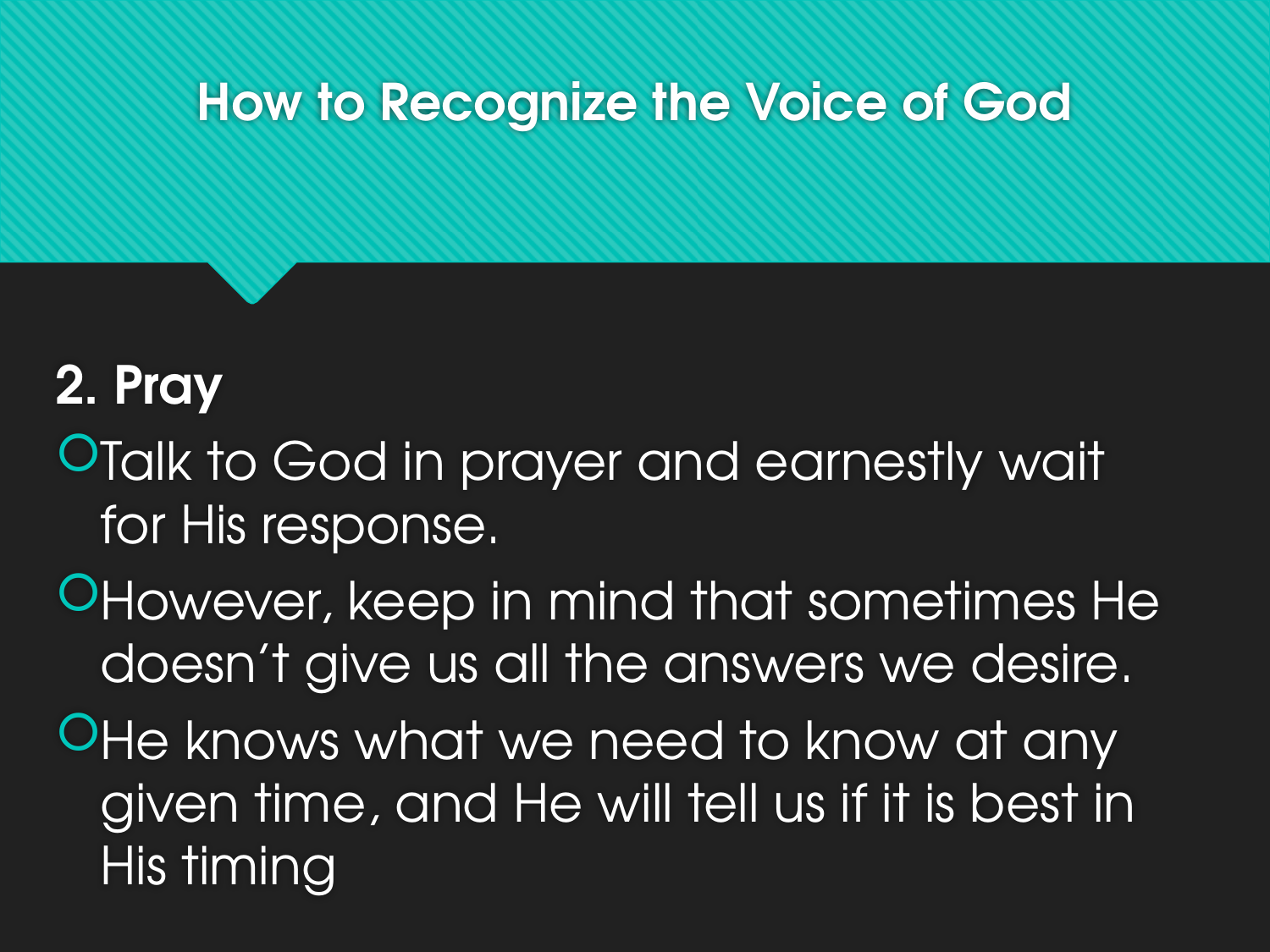

# How to Recognize the Voice of God
2. Pray
Talk to God in prayer and earnestly wait for His response.
However, keep in mind that sometimes He doesn’t give us all the answers we desire.
He knows what we need to know at any given time, and He will tell us if it is best in His timing